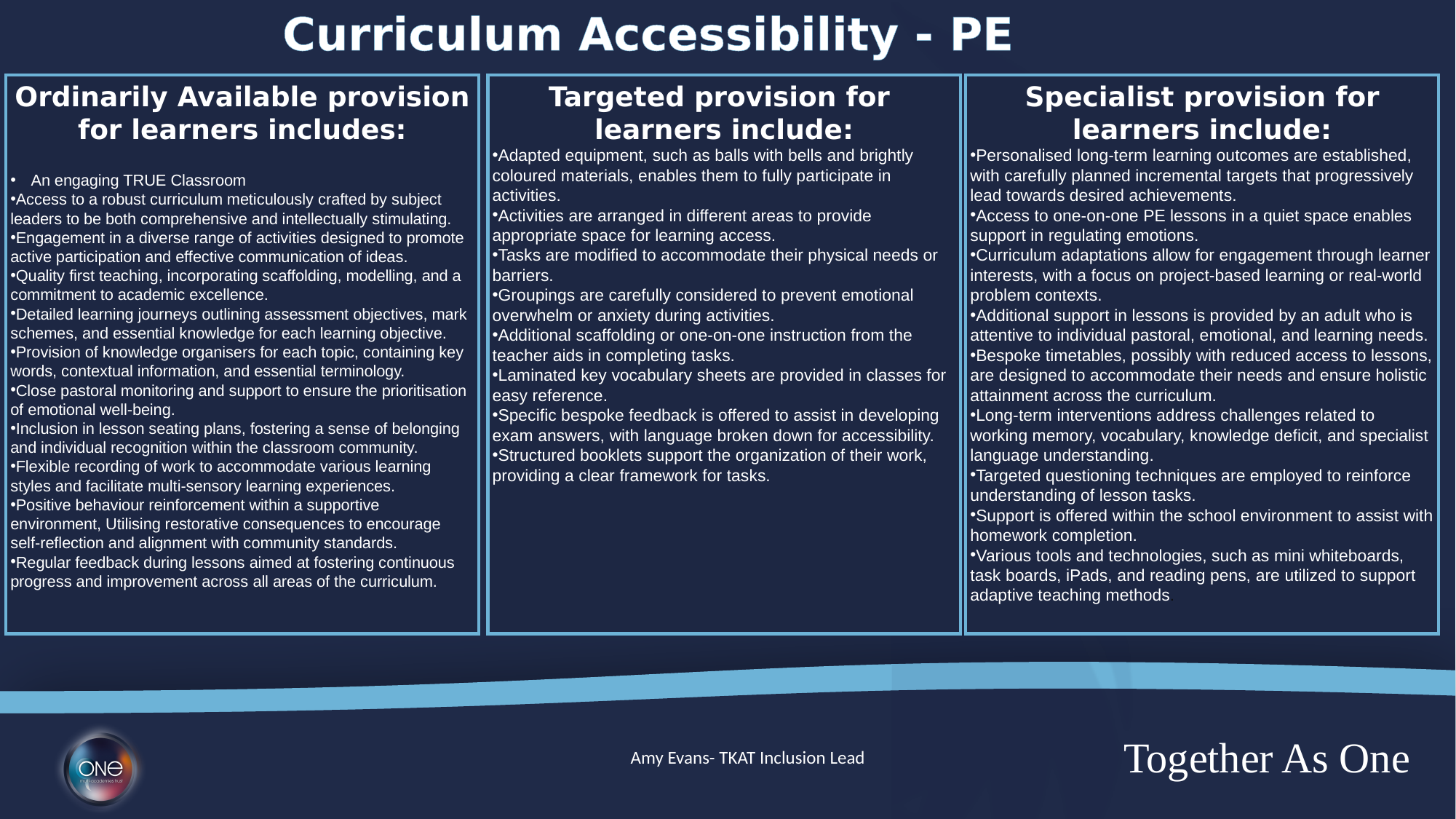

Curriculum Accessibility - PE
Ordinarily Available provision for learners includes:

An engaging TRUE Classroom
Access to a robust curriculum meticulously crafted by subject leaders to be both comprehensive and intellectually stimulating.
Engagement in a diverse range of activities designed to promote active participation and effective communication of ideas.
Quality first teaching, incorporating scaffolding, modelling, and a commitment to academic excellence.
Detailed learning journeys outlining assessment objectives, mark schemes, and essential knowledge for each learning objective.
Provision of knowledge organisers for each topic, containing key words, contextual information, and essential terminology.
Close pastoral monitoring and support to ensure the prioritisation of emotional well-being.
Inclusion in lesson seating plans, fostering a sense of belonging and individual recognition within the classroom community.
Flexible recording of work to accommodate various learning styles and facilitate multi-sensory learning experiences.
Positive behaviour reinforcement within a supportive environment, Utilising restorative consequences to encourage self-reflection and alignment with community standards.
Regular feedback during lessons aimed at fostering continuous progress and improvement across all areas of the curriculum.

Targeted provision for  learners include:
Adapted equipment, such as balls with bells and brightly coloured materials, enables them to fully participate in activities.
Activities are arranged in different areas to provide appropriate space for learning access.
Tasks are modified to accommodate their physical needs or barriers.
Groupings are carefully considered to prevent emotional overwhelm or anxiety during activities.
Additional scaffolding or one-on-one instruction from the teacher aids in completing tasks.
Laminated key vocabulary sheets are provided in classes for easy reference.
Specific bespoke feedback is offered to assist in developing exam answers, with language broken down for accessibility.
Structured booklets support the organization of their work, providing a clear framework for tasks.
Specialist provision for learners include:
Personalised long-term learning outcomes are established, with carefully planned incremental targets that progressively lead towards desired achievements.
Access to one-on-one PE lessons in a quiet space enables support in regulating emotions.
Curriculum adaptations allow for engagement through learner interests, with a focus on project-based learning or real-world problem contexts.
Additional support in lessons is provided by an adult who is attentive to individual pastoral, emotional, and learning needs.
Bespoke timetables, possibly with reduced access to lessons, are designed to accommodate their needs and ensure holistic attainment across the curriculum.
Long-term interventions address challenges related to working memory, vocabulary, knowledge deficit, and specialist language understanding.
Targeted questioning techniques are employed to reinforce understanding of lesson tasks.
Support is offered within the school environment to assist with homework completion.
Various tools and technologies, such as mini whiteboards, task boards, iPads, and reading pens, are utilized to support adaptive teaching methods.